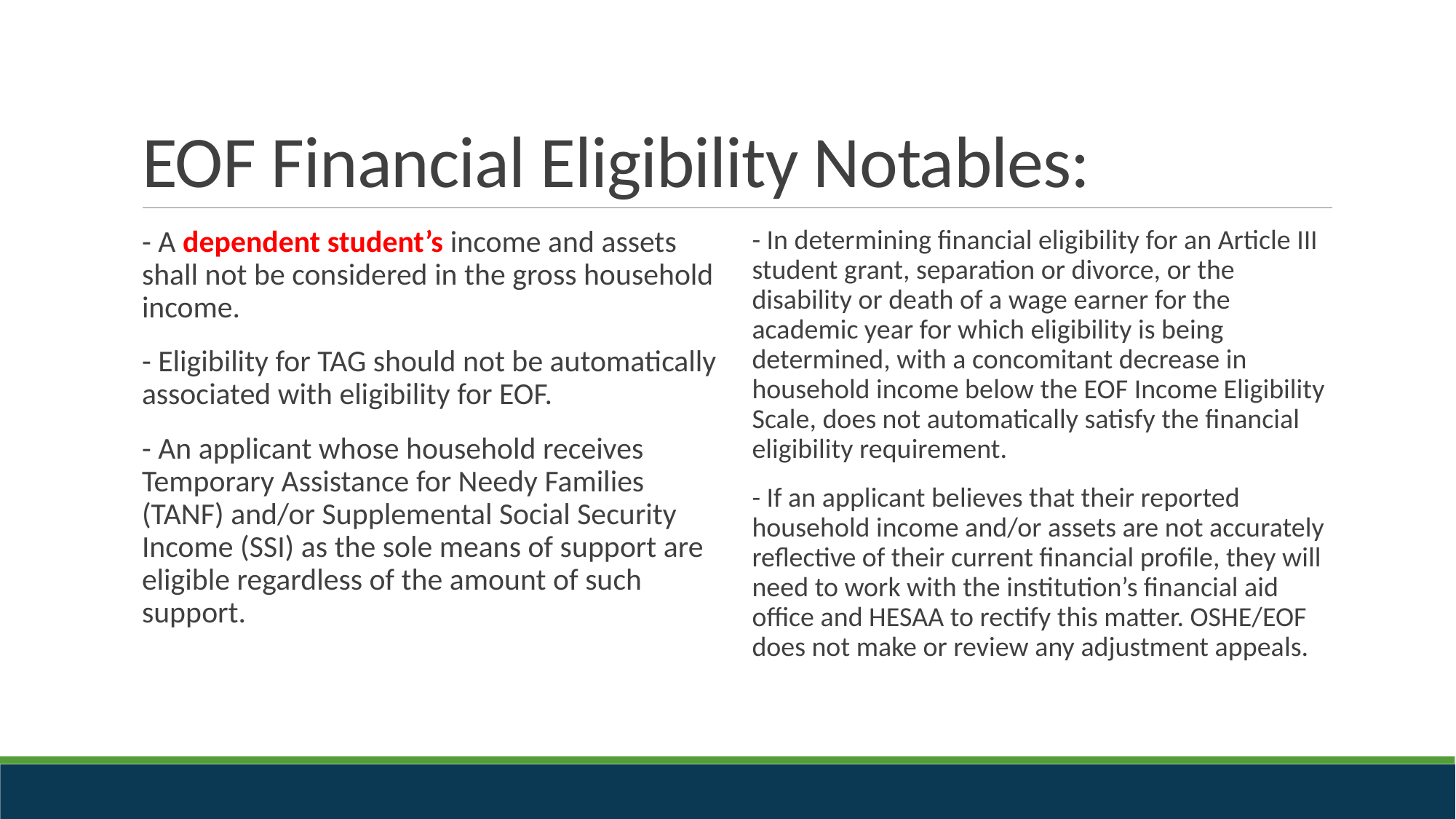

# EOF Financial Eligibility Notables:
- A dependent student’s income and assets shall not be considered in the gross household income.
- Eligibility for TAG should not be automatically associated with eligibility for EOF.
- An applicant whose household receives Temporary Assistance for Needy Families (TANF) and/or Supplemental Social Security Income (SSI) as the sole means of support are eligible regardless of the amount of such support.

- In determining financial eligibility for an Article III student grant, separation or divorce, or the disability or death of a wage earner for the academic year for which eligibility is being determined, with a concomitant decrease in household income below the EOF Income Eligibility Scale, does not automatically satisfy the financial eligibility requirement.
- If an applicant believes that their reported household income and/or assets are not accurately reflective of their current financial profile, they will need to work with the institution’s financial aid office and HESAA to rectify this matter. OSHE/EOF does not make or review any adjustment appeals.